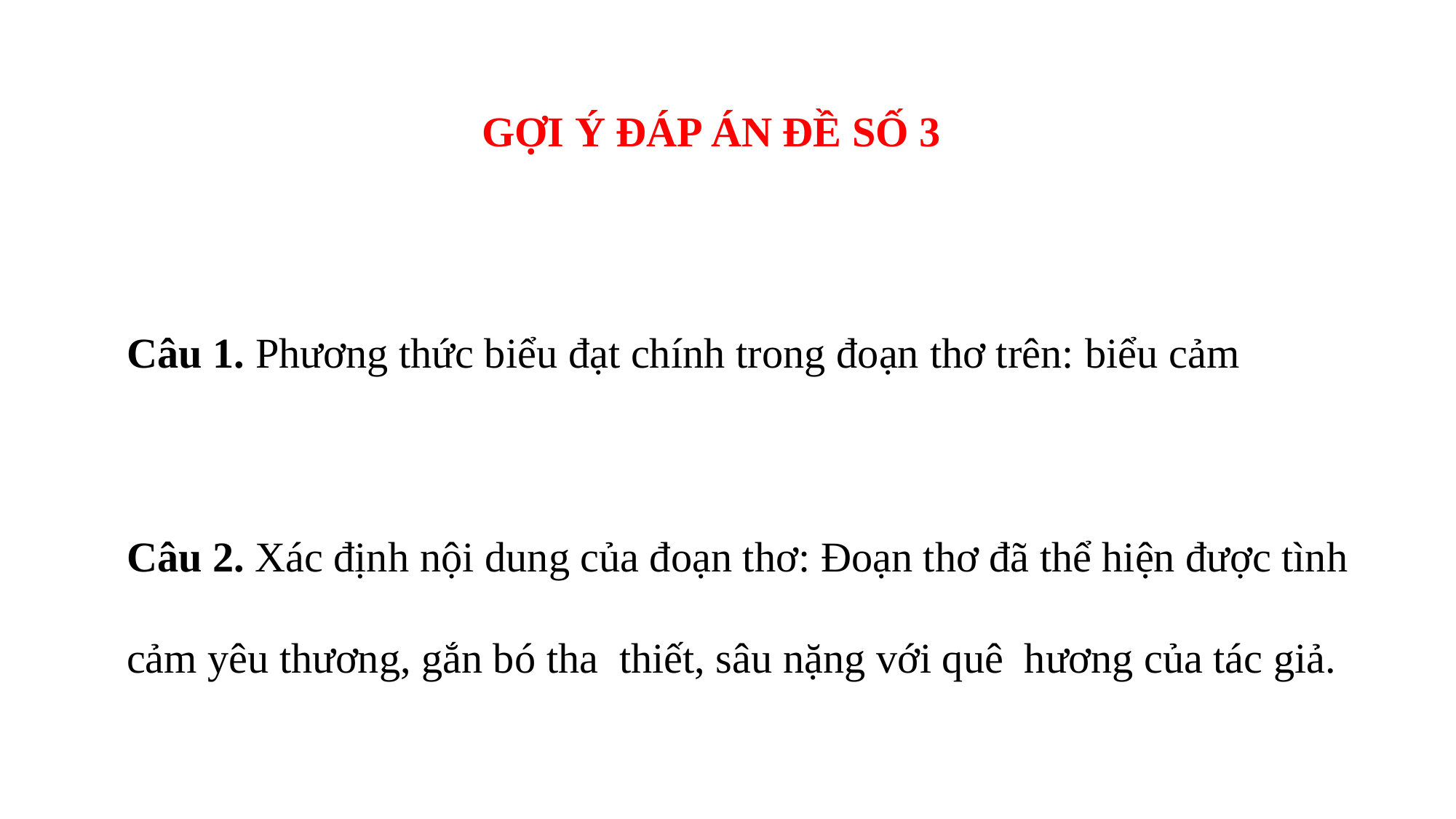

GỢI Ý ĐÁP ÁN ĐỀ SỐ 3
Câu 1. Phương thức biểu đạt chính trong đoạn thơ trên: biểu cảm
Câu 2. Xác định nội dung của đoạn thơ: Đoạn thơ đã thể hiện được tình cảm yêu thương, gắn bó tha  thiết, sâu nặng với quê  hương của tác giả.